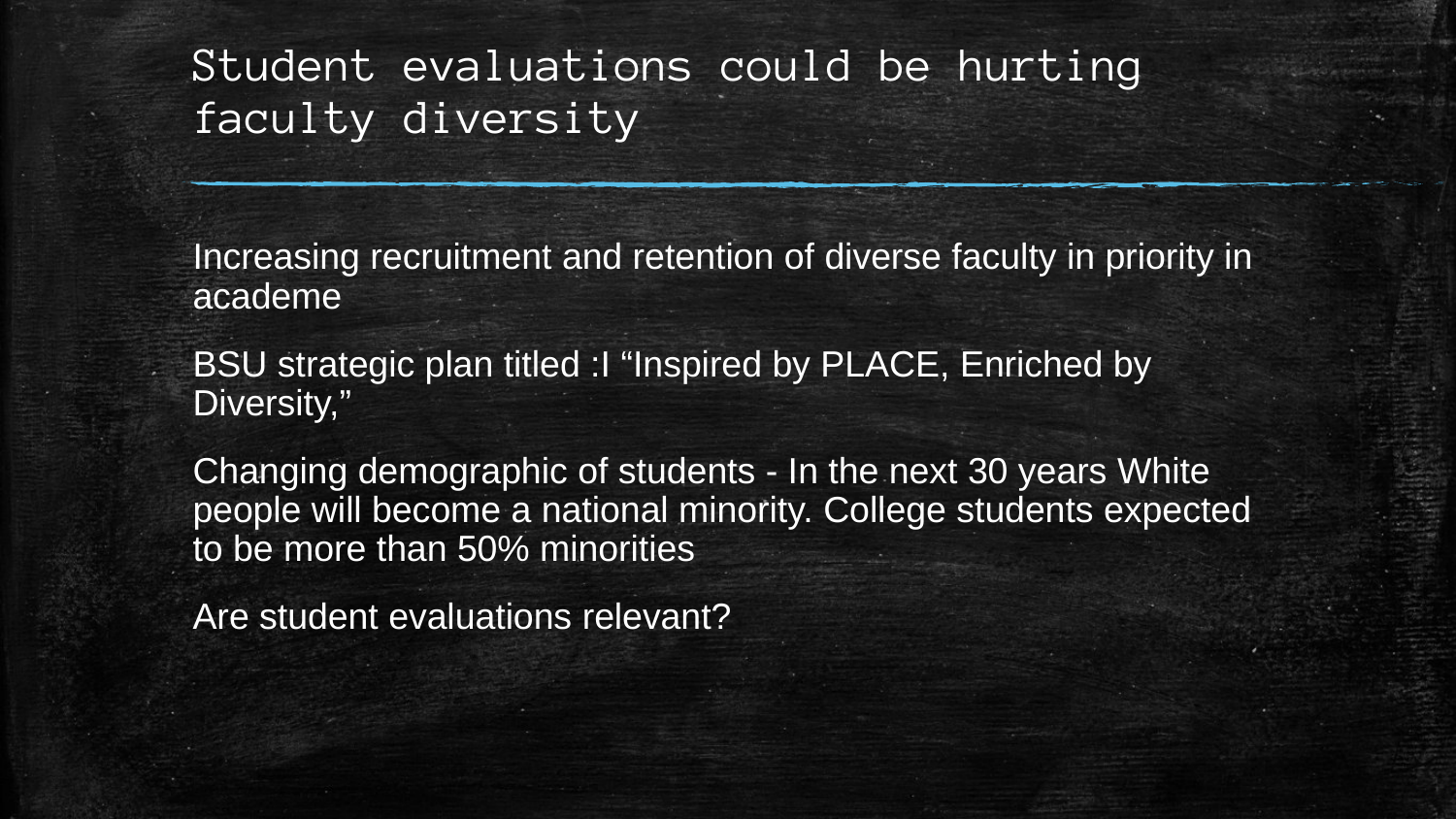

# Student evaluations could be hurting faculty diversity
Increasing recruitment and retention of diverse faculty in priority in academe
BSU strategic plan titled :I “Inspired by PLACE, Enriched by Diversity,”
Changing demographic of students - In the next 30 years White people will become a national minority. College students expected to be more than 50% minorities
Are student evaluations relevant?